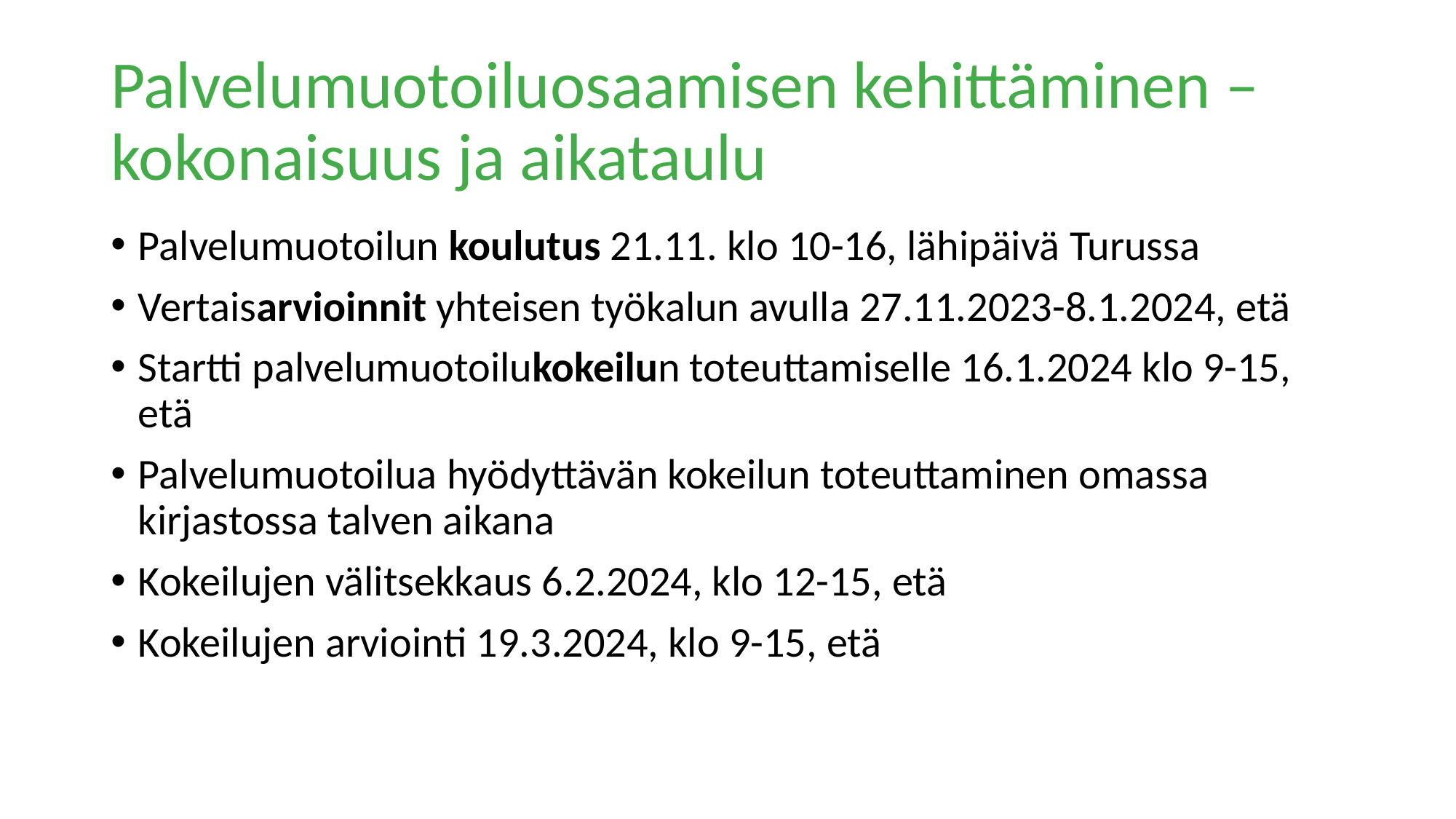

# Palvelumuotoiluosaamisen kehittäminen –kokonaisuus ja aikataulu
Palvelumuotoilun koulutus 21.11. klo 10-16, lähipäivä Turussa
Vertaisarvioinnit yhteisen työkalun avulla 27.11.2023-8.1.2024, etä
Startti palvelumuotoilukokeilun toteuttamiselle 16.1.2024 klo 9-15, etä
Palvelumuotoilua hyödyttävän kokeilun toteuttaminen omassa kirjastossa talven aikana
Kokeilujen välitsekkaus 6.2.2024, klo 12-15, etä
Kokeilujen arviointi 19.3.2024, klo 9-15, etä